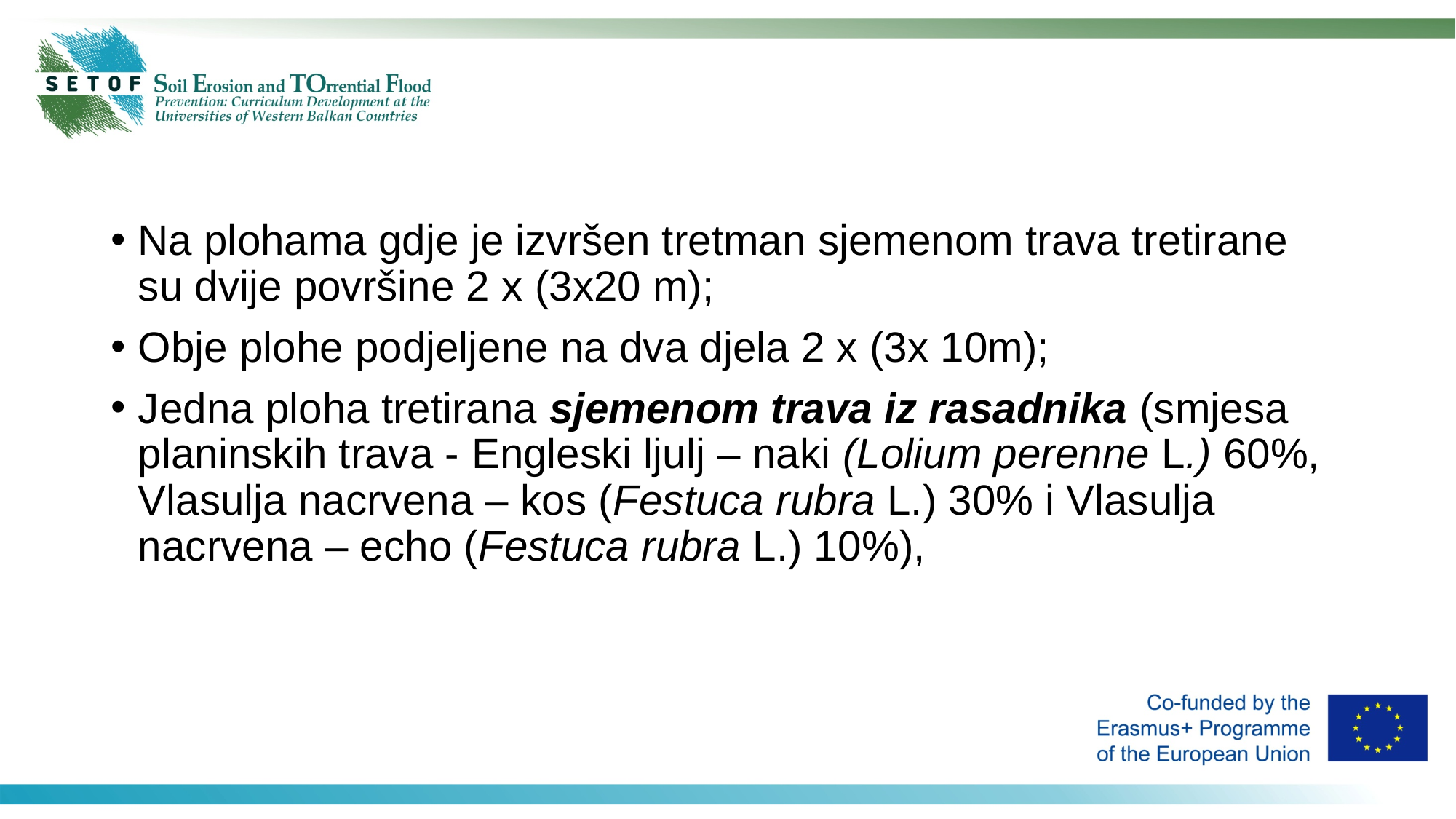

Na plohama gdje je izvršen tretman sjemenom trava tretirane su dvije površine 2 x (3x20 m);
Obje plohe podjeljene na dva djela 2 x (3x 10m);
Jedna ploha tretirana sjemenom trava iz rasadnika (smjesa planinskih trava - Engleski ljulj – naki (Lolium perenne L.) 60%, Vlasulja nacrvena – kos (Festuca rubra L.) 30% i Vlasulja nacrvena – echo (Festuca rubra L.) 10%),